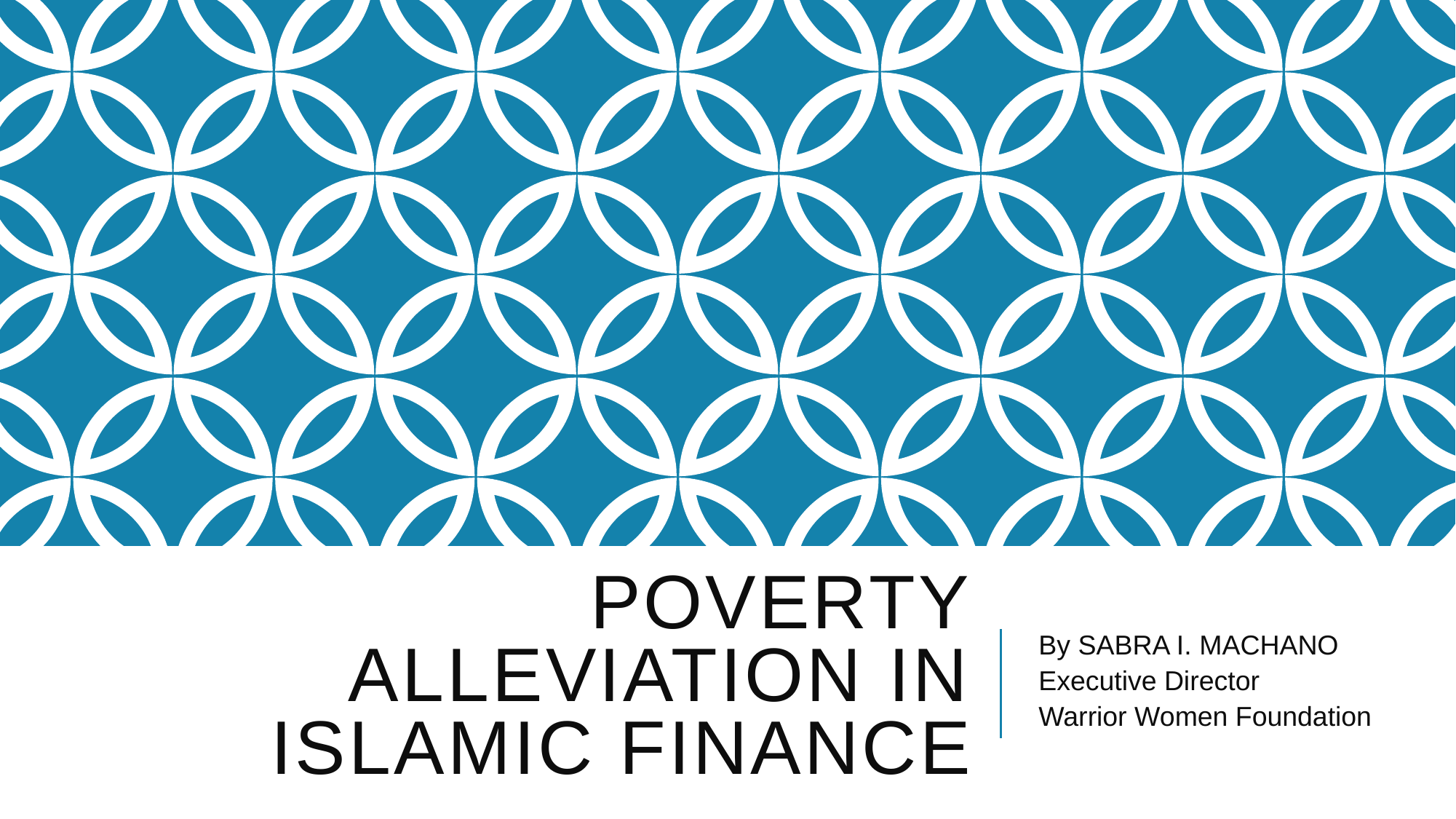

# Poverty alleviation in Islamic finance
By SABRA I. MACHANO
Executive Director
Warrior Women Foundation